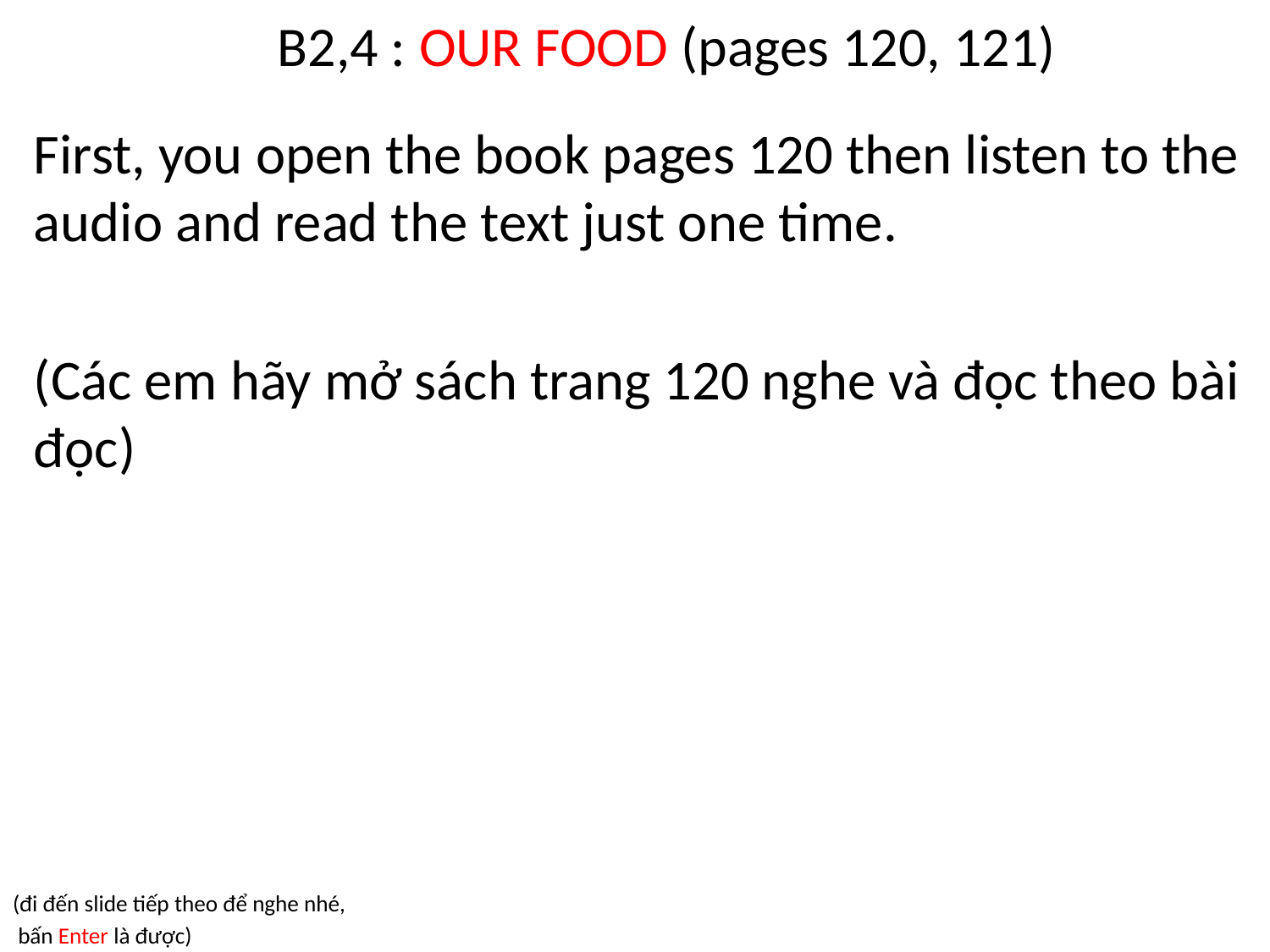

# B2,4 : OUR FOOD (pages 120, 121)
First, you open the book pages 120 then listen to the audio and read the text just one time.

(Các em hãy mở sách trang 120 nghe và đọc theo bài đọc)

(đi đến slide tiếp theo để nghe nhé,
 bấn Enter là được)